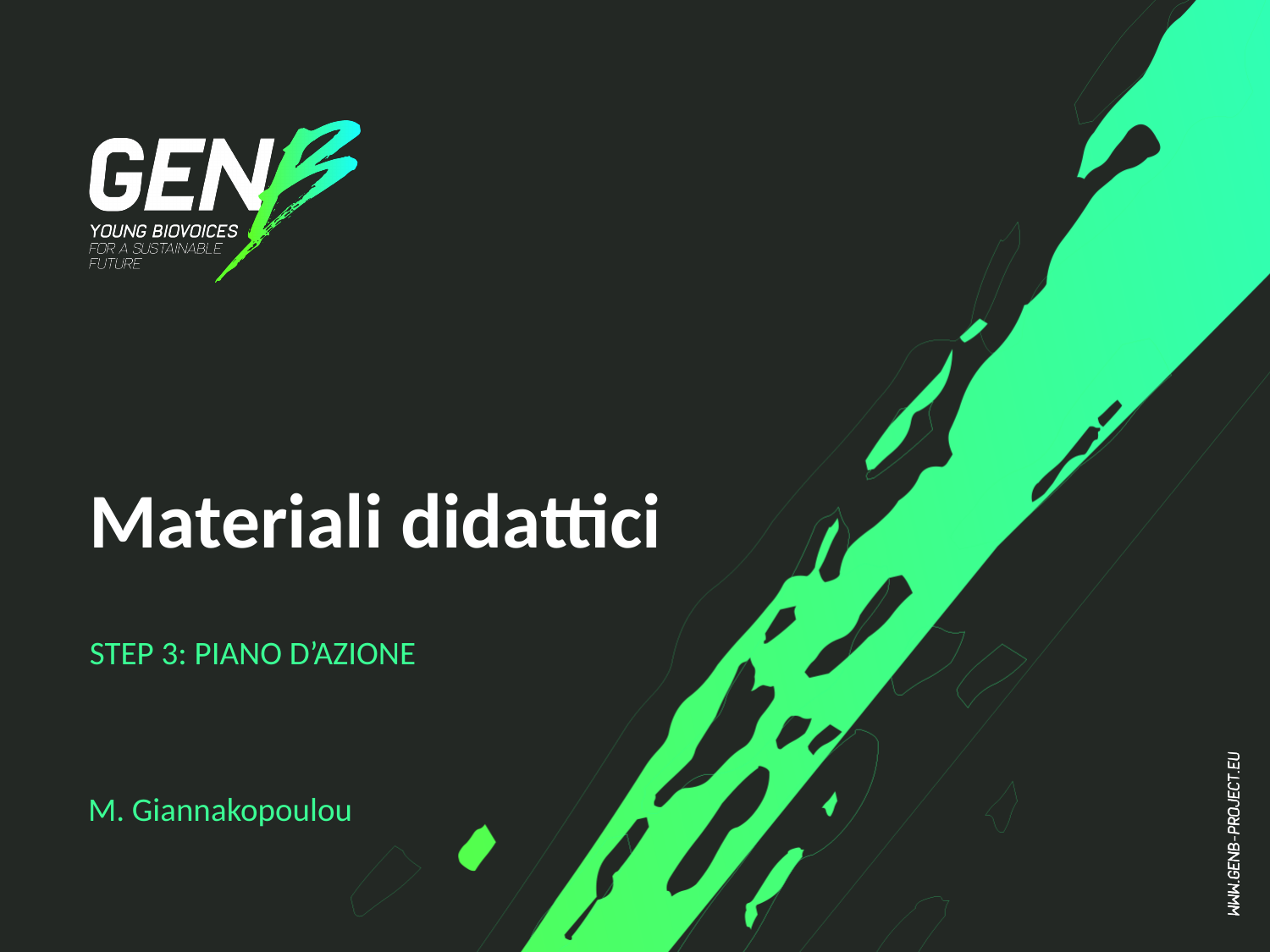

# Materiali didattici​
STEP 3: PIANO D’AZIONE​

M. Giannakopoulou